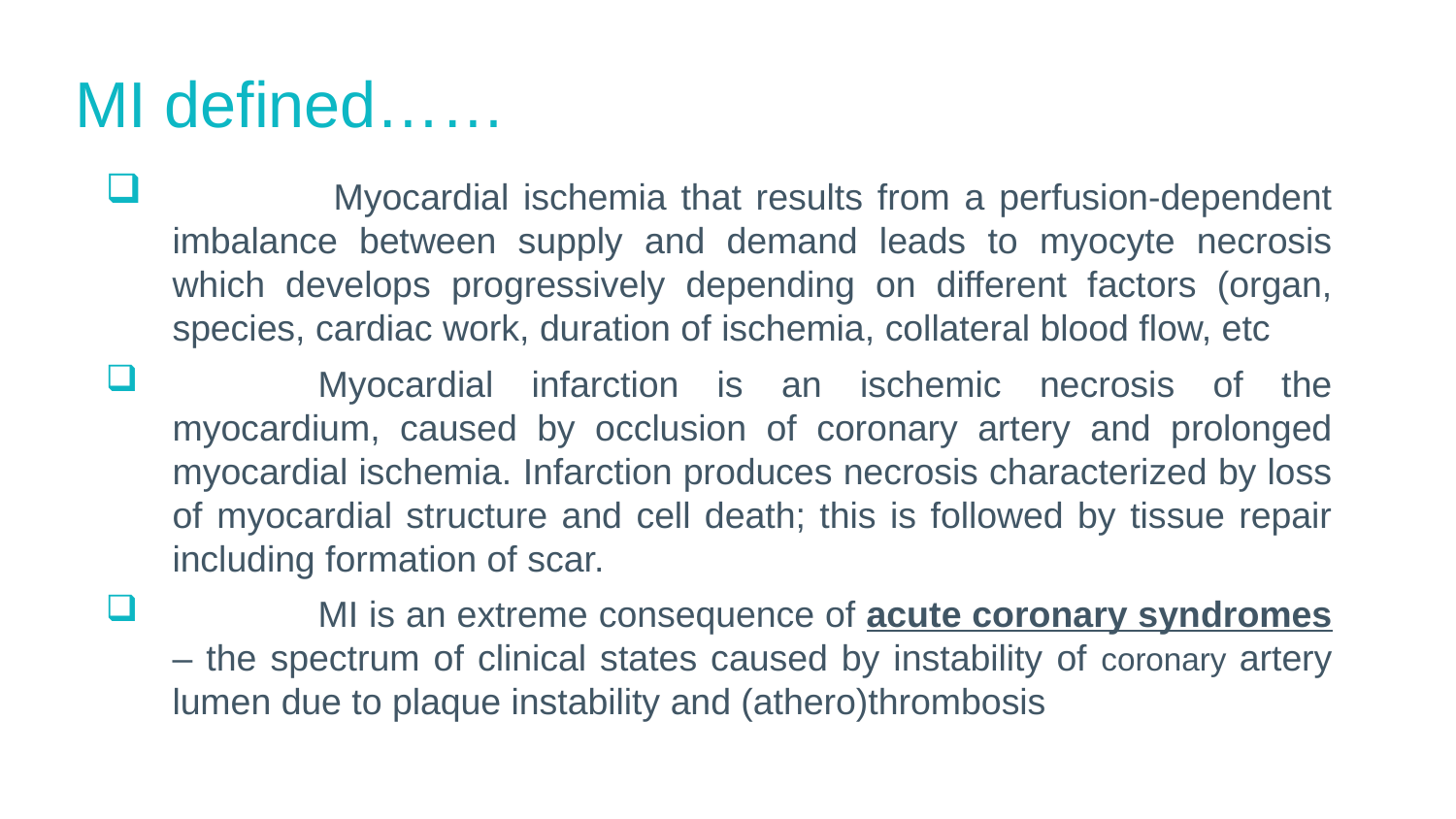

# MI defined……

	 Myocardial ischemia that results from a perfusion-dependent imbalance between supply and demand leads to myocyte necrosis which develops progressively depending on different factors (organ, species, cardiac work, duration of ischemia, collateral blood flow, etc
	Myocardial infarction is an ischemic necrosis of the myocardium, caused by occlusion of coronary artery and prolonged myocardial ischemia. Infarction produces necrosis characterized by loss of myocardial structure and cell death; this is followed by tissue repair including formation of scar.
	MI is an extreme consequence of acute coronary syndromes – the spectrum of clinical states caused by instability of coronary artery lumen due to plaque instability and (athero)thrombosis